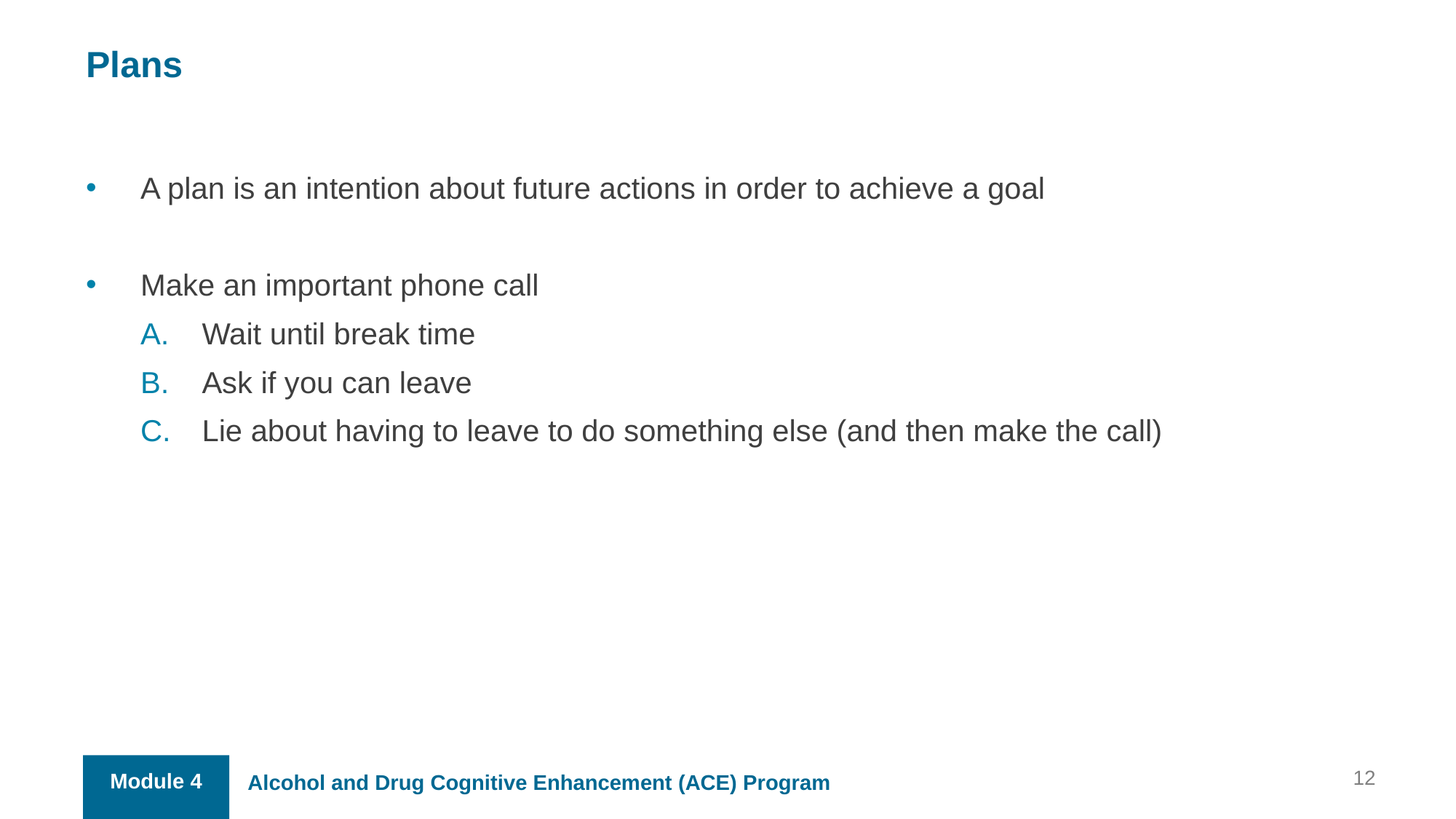

Plans
A plan is an intention about future actions in order to achieve a goal

Make an important phone call
Wait until break time
Ask if you can leave
Lie about having to leave to do something else (and then make the call)
12